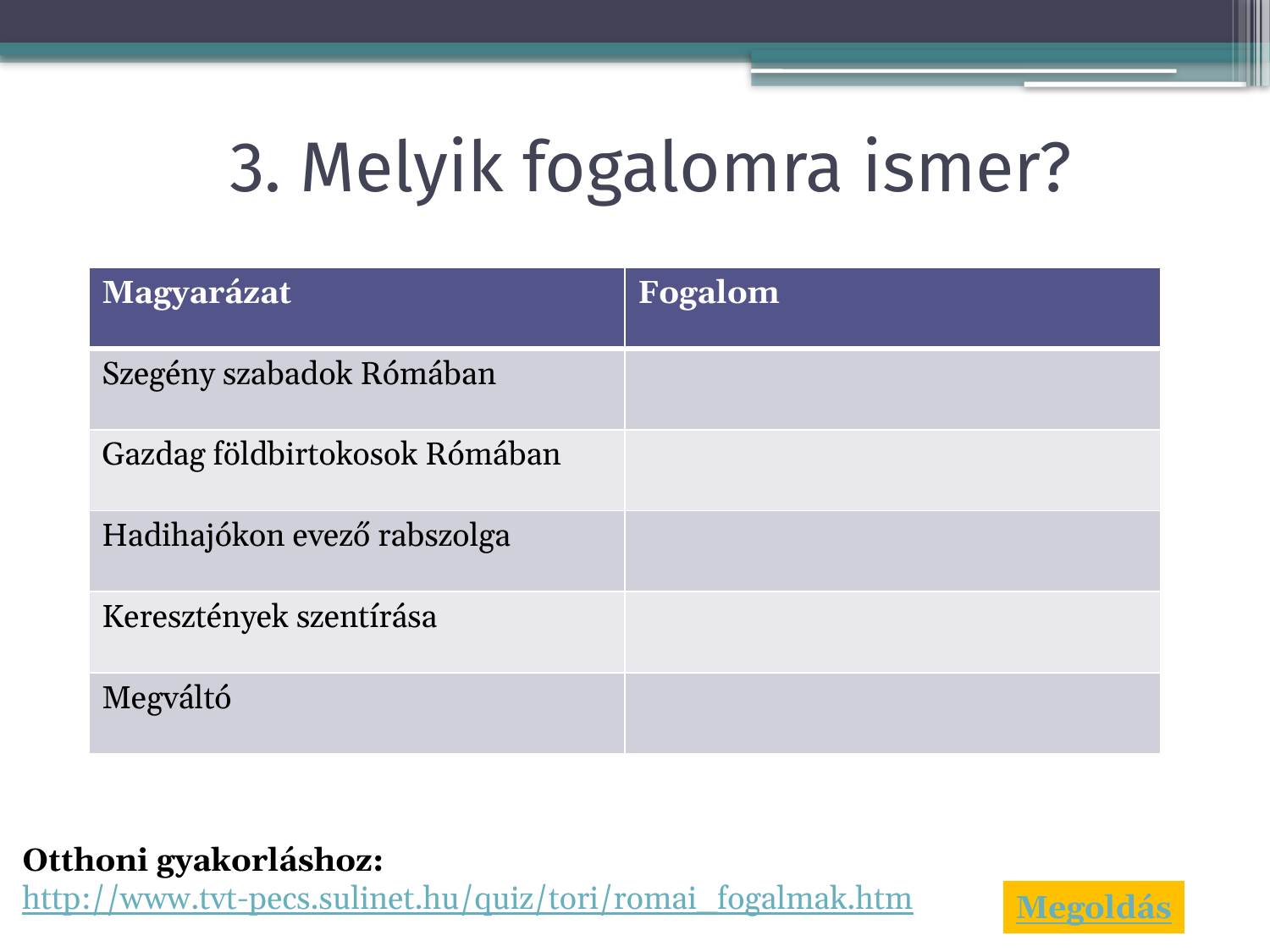

# 3. Melyik fogalomra ismer?
| Magyarázat | Fogalom |
| --- | --- |
| Szegény szabadok Rómában |  |
| Gazdag földbirtokosok Rómában |  |
| Hadihajókon evező rabszolga |  |
| Keresztények szentírása |  |
| Megváltó |  |
Otthoni gyakorláshoz:
http://www.tvt-pecs.sulinet.hu/quiz/tori/romai_fogalmak.htm
Megoldás